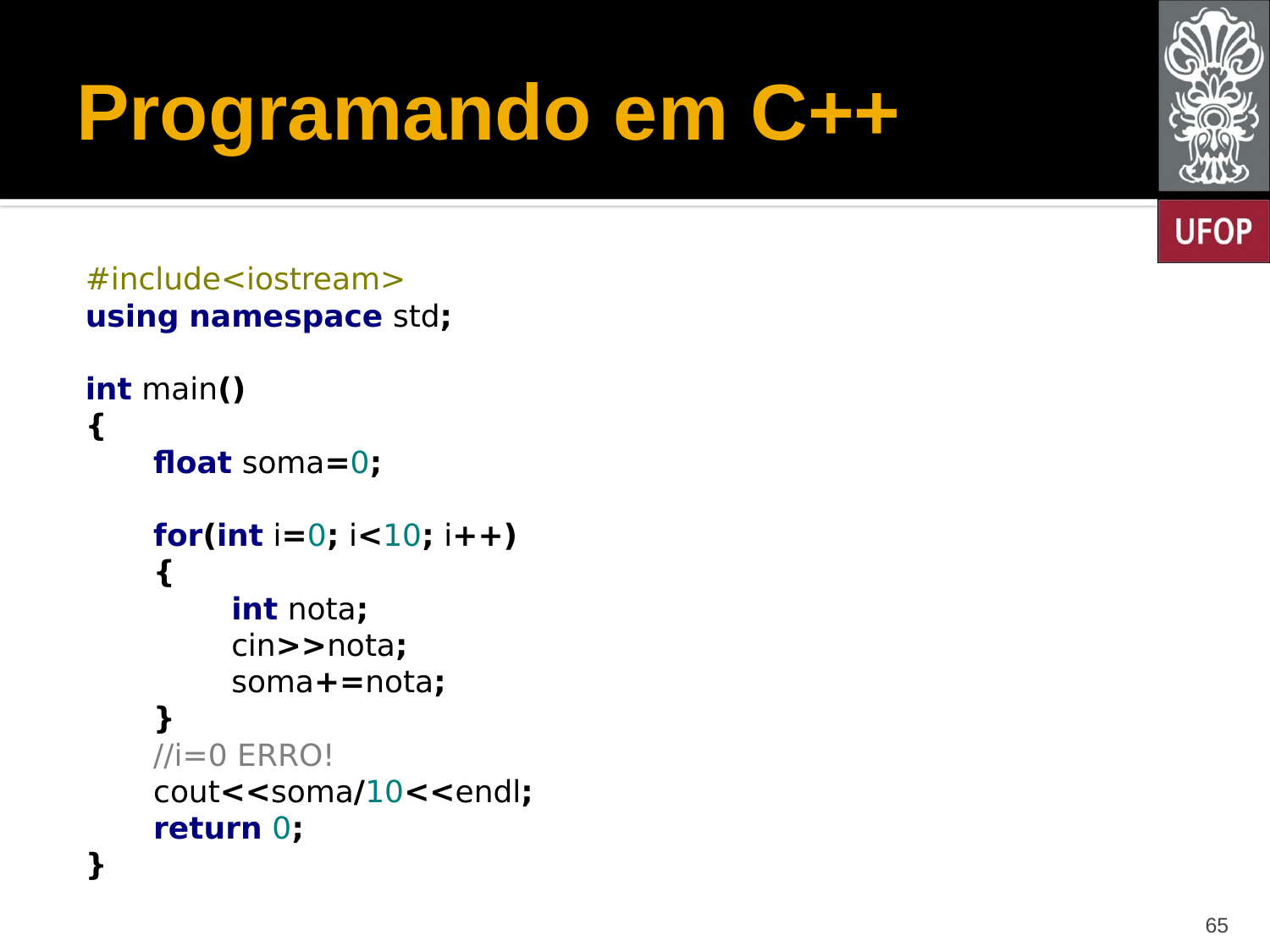

# Programando em C++
#include<iostream>
using namespace std;

int main()
{
       float soma=0;

       for(int i=0; i<10; i++)
       {
               int nota;
               cin>>nota;
               soma+=nota;
       }
       //i=0 ERRO!
       cout<<soma/10<<endl;
       return 0;
}
65